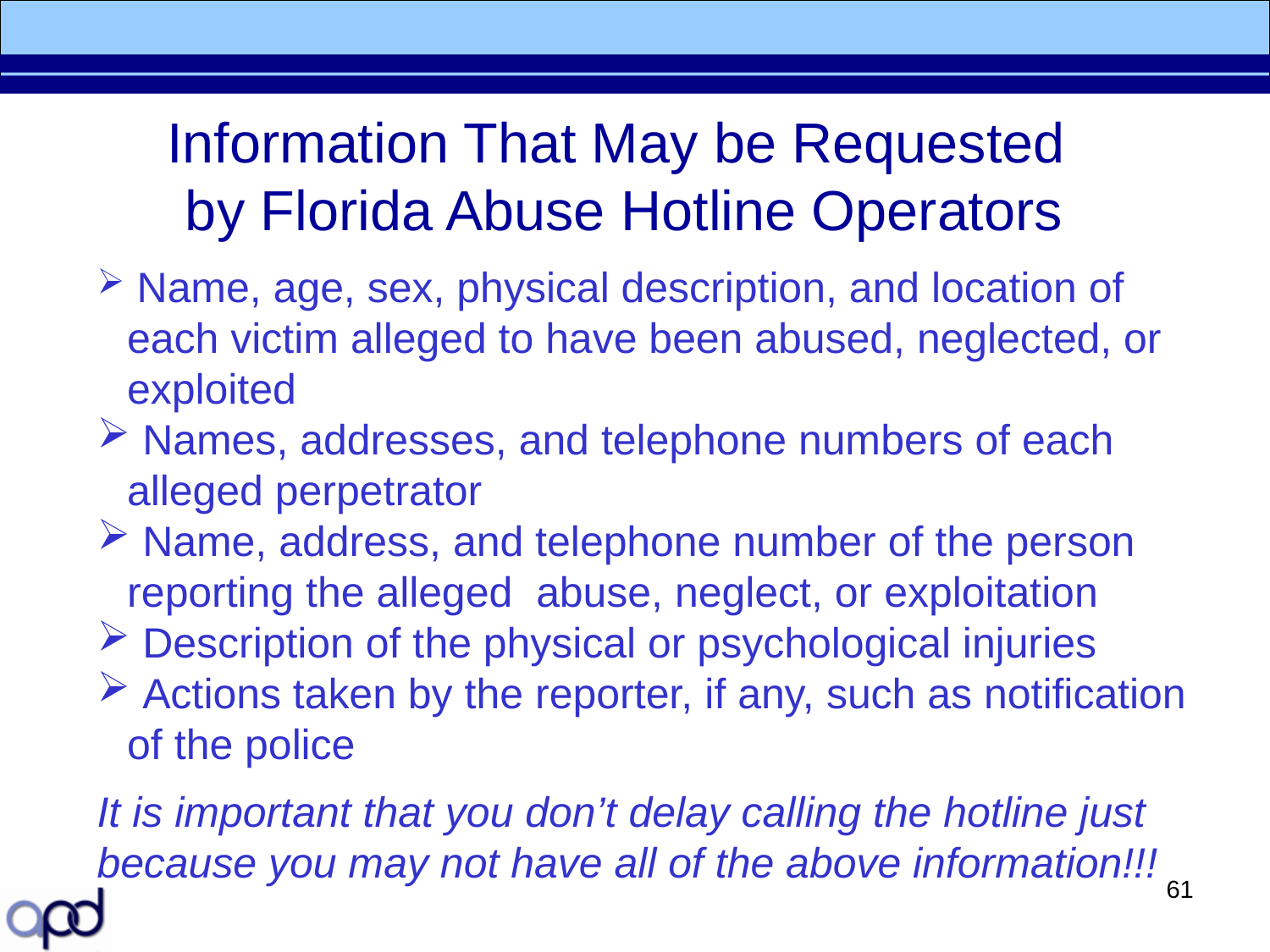

# Information That May be Requested by Florida Abuse Hotline Operators
 Name, age, sex, physical description, and location of each victim alleged to have been abused, neglected, or exploited
 Names, addresses, and telephone numbers of each alleged perpetrator
 Name, address, and telephone number of the person reporting the alleged  abuse, neglect, or exploitation
 Description of the physical or psychological injuries
 Actions taken by the reporter, if any, such as notification of the police
It is important that you don’t delay calling the hotline just     because you may not have all of the above information!!!

61